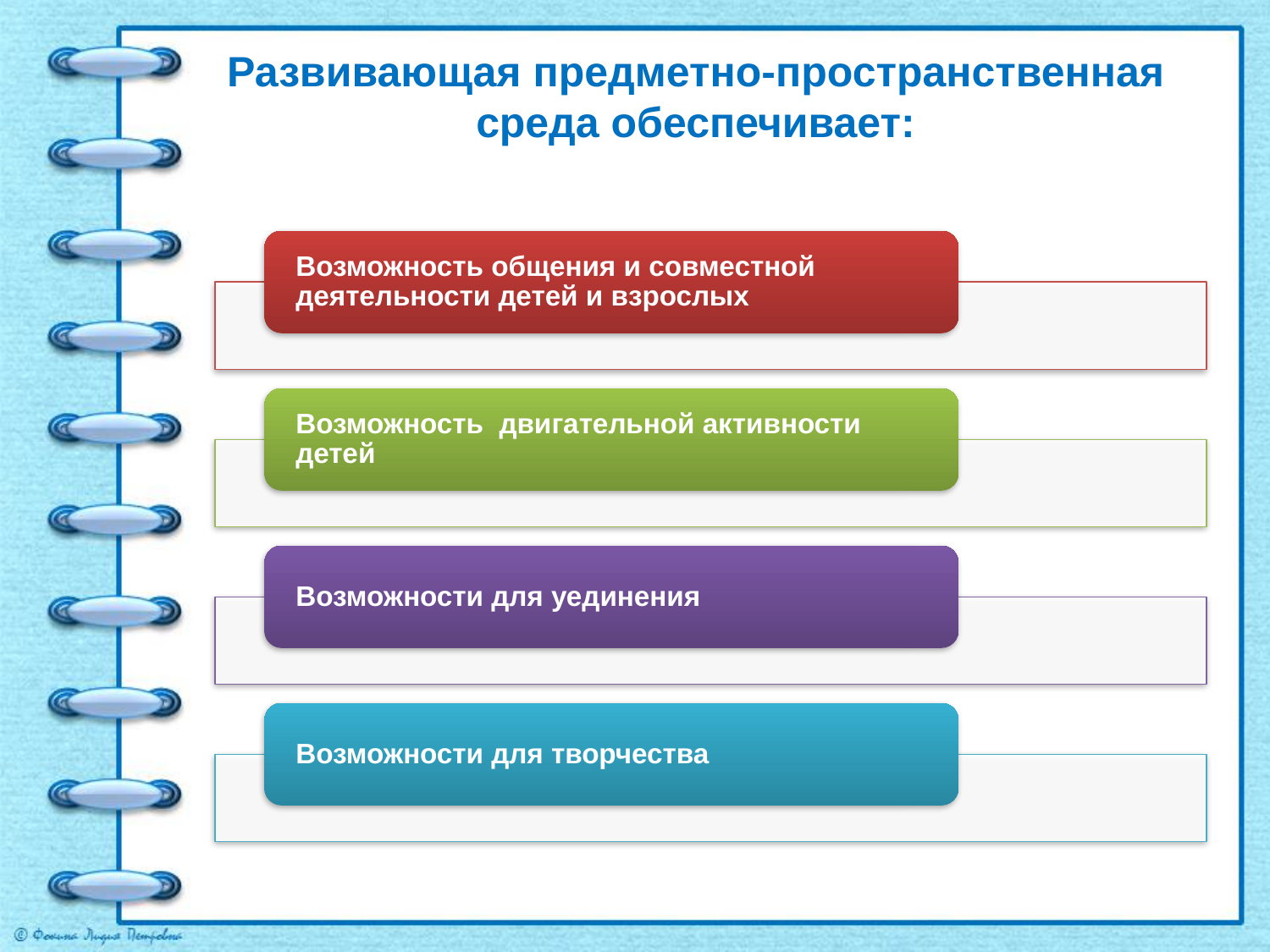

# Развивающая предметно-пространственная среда обеспечивает:
Возможность общения и совместной деятельности детей и взрослых
Возможность  двигательной активности детей
Возможности для уединения
Возможности для творчества